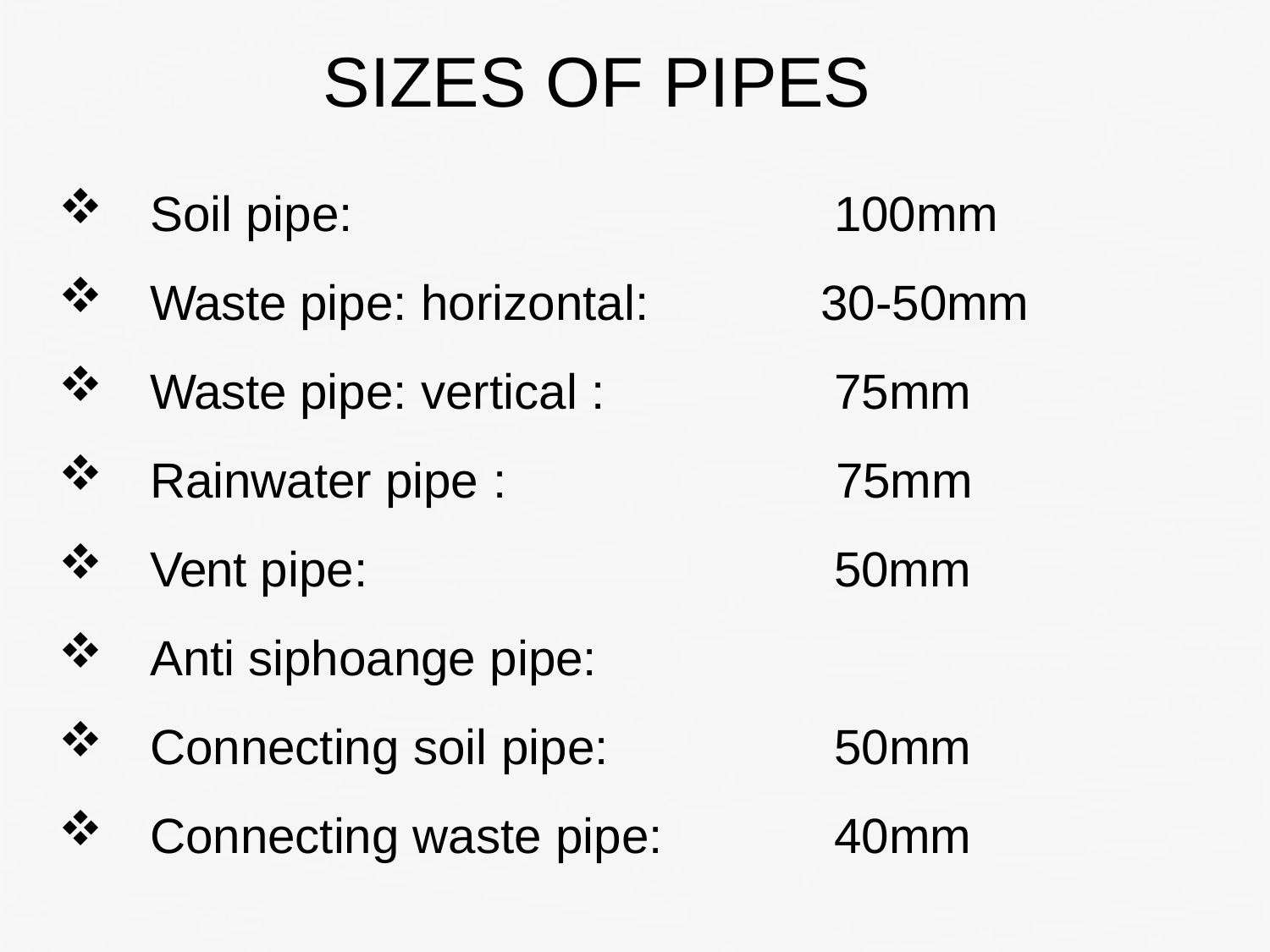

# SIZES OF PIPES
Soil pipe:
Waste pipe: horizontal:
Waste pipe: vertical :
Rainwater pipe :
Vent pipe:
Anti siphoange pipe:
Connecting soil pipe:
Connecting waste pipe:
100mm  30-50mm
75mm  75mm  50mm
50mm  40mm